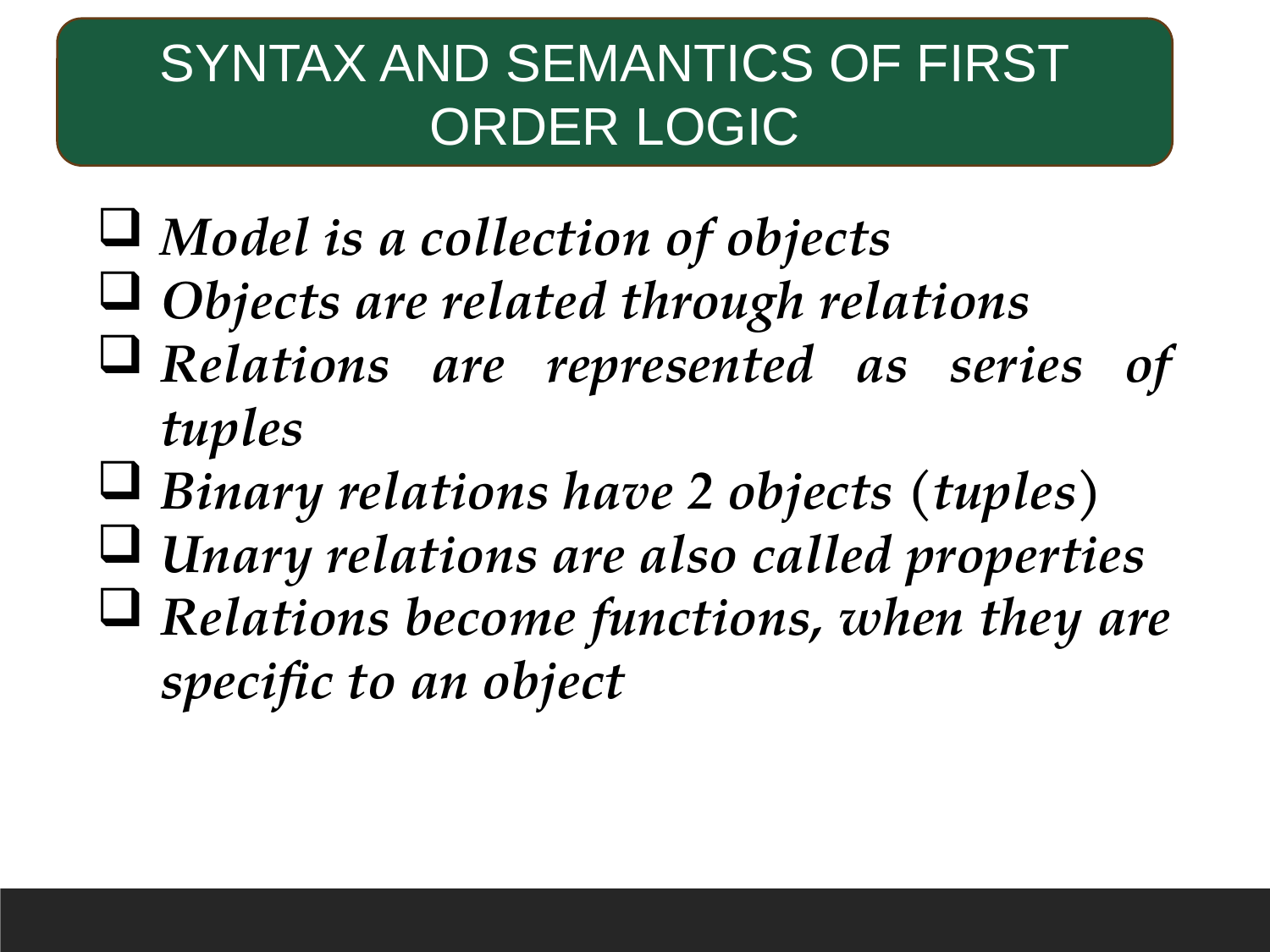

SYNTAX AND SEMANTICS OF FIRST ORDER LOGIC
Model is a collection of objects
Objects are related through relations
Relations are represented as series of tuples
Binary relations have 2 objects (tuples)
Unary relations are also called properties
Relations become functions, when they are specific to an object